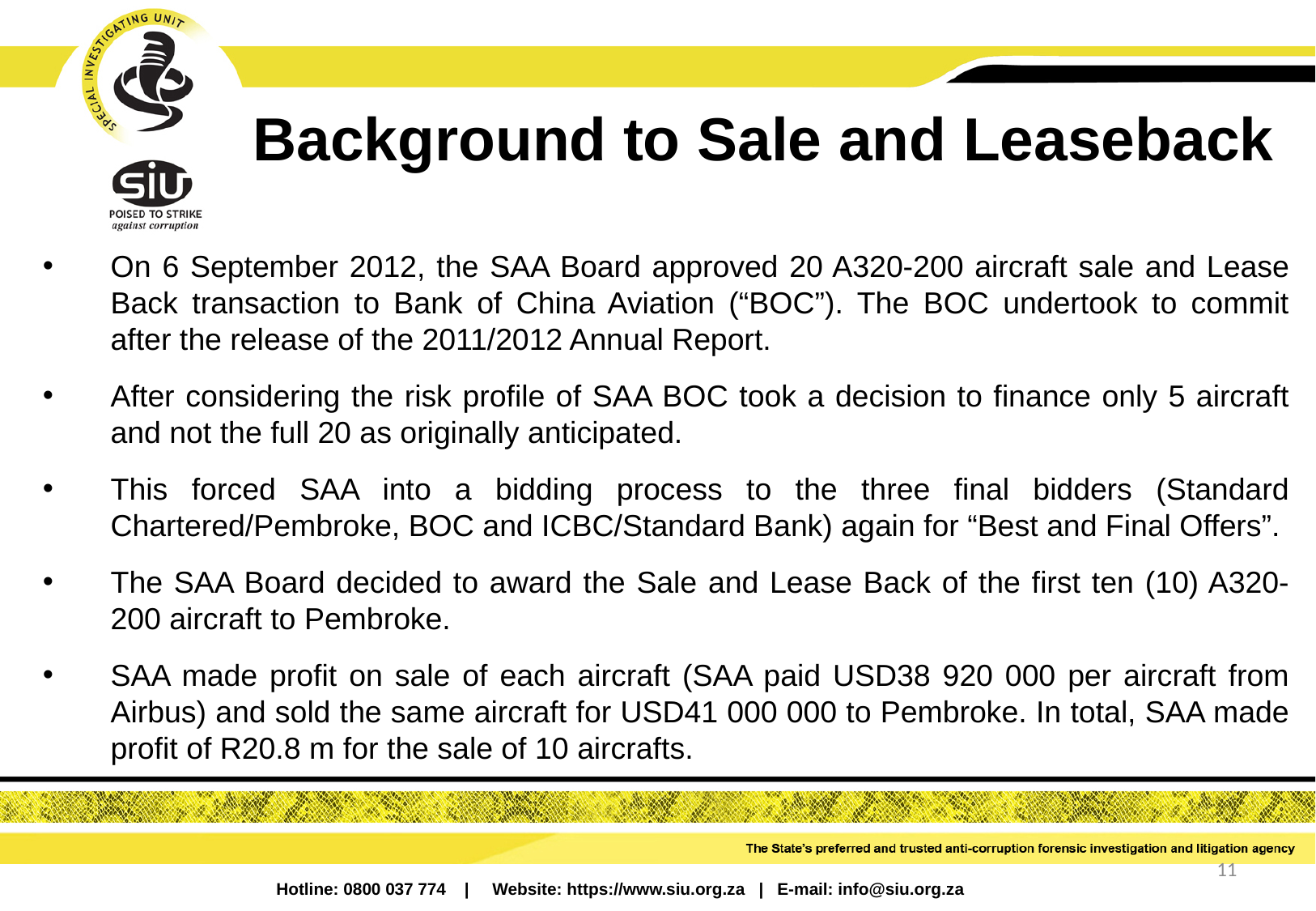

# Background to Sale and Leaseback
On 6 September 2012, the SAA Board approved 20 A320-200 aircraft sale and Lease Back transaction to Bank of China Aviation (“BOC”). The BOC undertook to commit after the release of the 2011/2012 Annual Report.
After considering the risk profile of SAA BOC took a decision to finance only 5 aircraft and not the full 20 as originally anticipated.
This forced SAA into a bidding process to the three final bidders (Standard Chartered/Pembroke, BOC and ICBC/Standard Bank) again for “Best and Final Offers”.
The SAA Board decided to award the Sale and Lease Back of the first ten (10) A320-200 aircraft to Pembroke.
SAA made profit on sale of each aircraft (SAA paid USD38 920 000 per aircraft from Airbus) and sold the same aircraft for USD41 000 000 to Pembroke. In total, SAA made profit of R20.8 m for the sale of 10 aircrafts.

11
Hotline: 0800 037 774    |     Website: https://www.siu.org.za   |   E-mail: info@siu.org.za